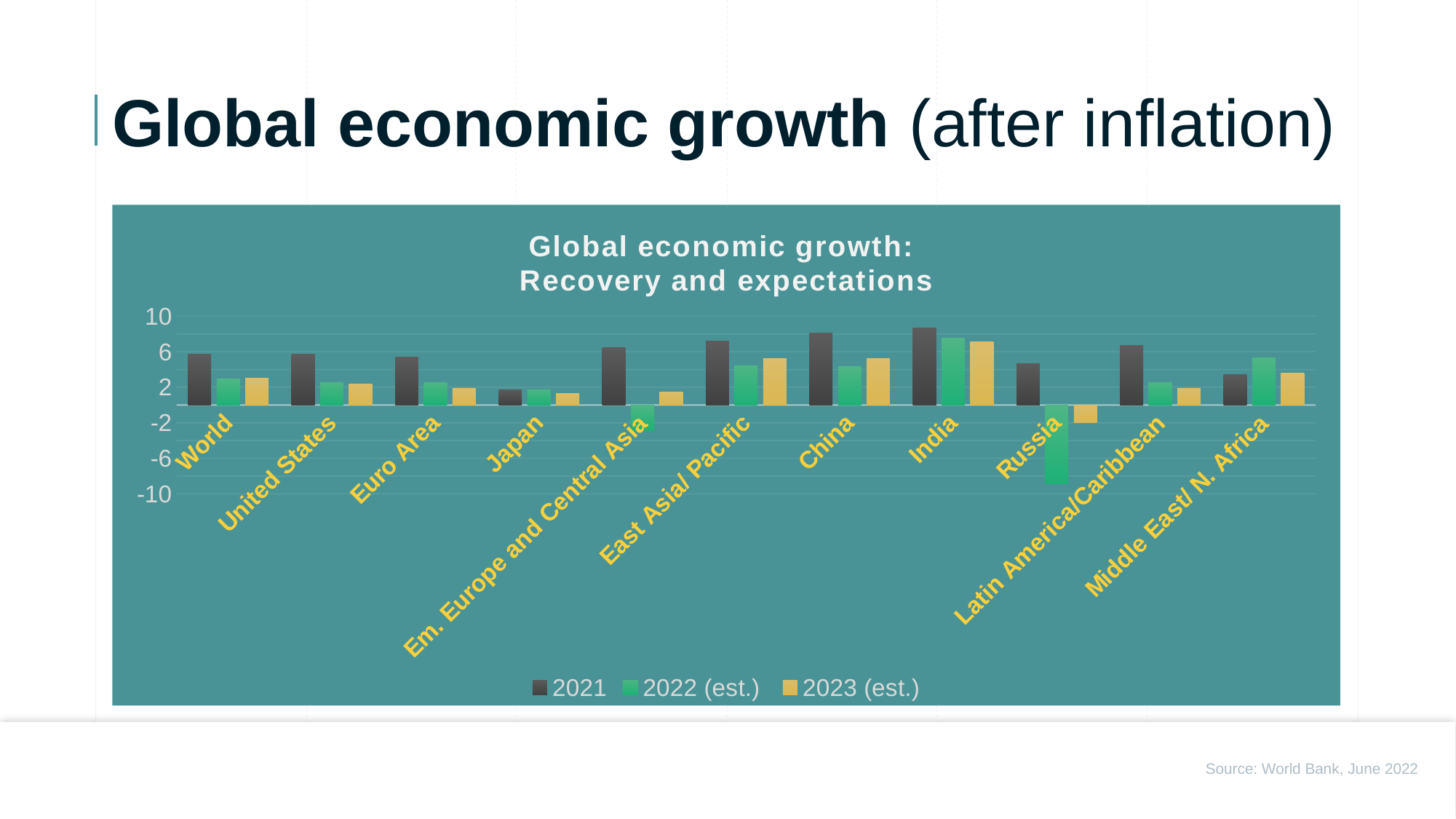

Global economic growth (after inflation)

### Chart: Global economic growth:
Recovery and expectations

| Category | 2021 | 2022 (est.)  | 2023 (est.) |
|---|---|---|---|
| World | 5.7 | 2.9 | 3.0 |
| United States | 5.7 | 2.5 | 2.4 |
| Euro Area | 5.4 | 2.5 | 1.9 |
| Japan | 1.7 | 1.7 | 1.3 |
| Em. Europe and Central Asia | 6.5 | -2.9 | 1.5 |
| East Asia/ Pacific | 7.2 | 4.4 | 5.2 |
| China | 8.1 | 4.3 | 5.2 |
| India | 8.7 | 7.5 | 7.1 |
| Russia | 4.7 | -8.9 | -2.0 |
| Latin America/Caribbean | 6.7 | 2.5 | 1.9 |
| Middle East/ N. Africa | 3.4 | 5.3 | 3.6 |
Source: World Bank, June 2022